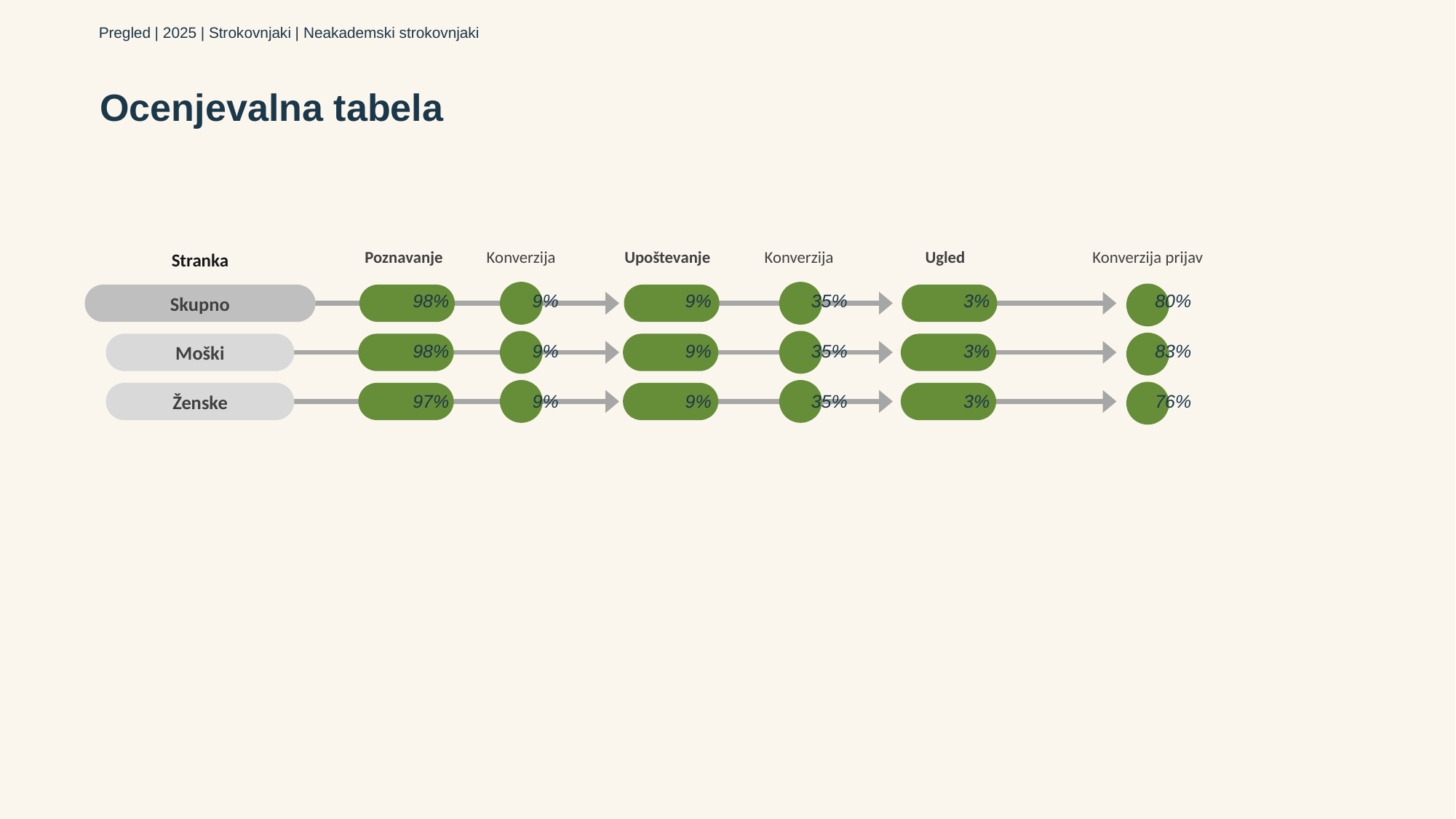

Pregled | 2025 | Strokovnjaki | Neakademski strokovnjaki
# Ocenjevalna tabela
Poznavanje
Konverzija
Upoštevanje
Konverzija
Ugled
Konverzija prijav
Stranka

98%
9%
9%
35%
3%
80%
Skupno

Moški

98%
9%
9%
35%
3%
83%

Ženske

97%
9%
9%
35%
3%
76%